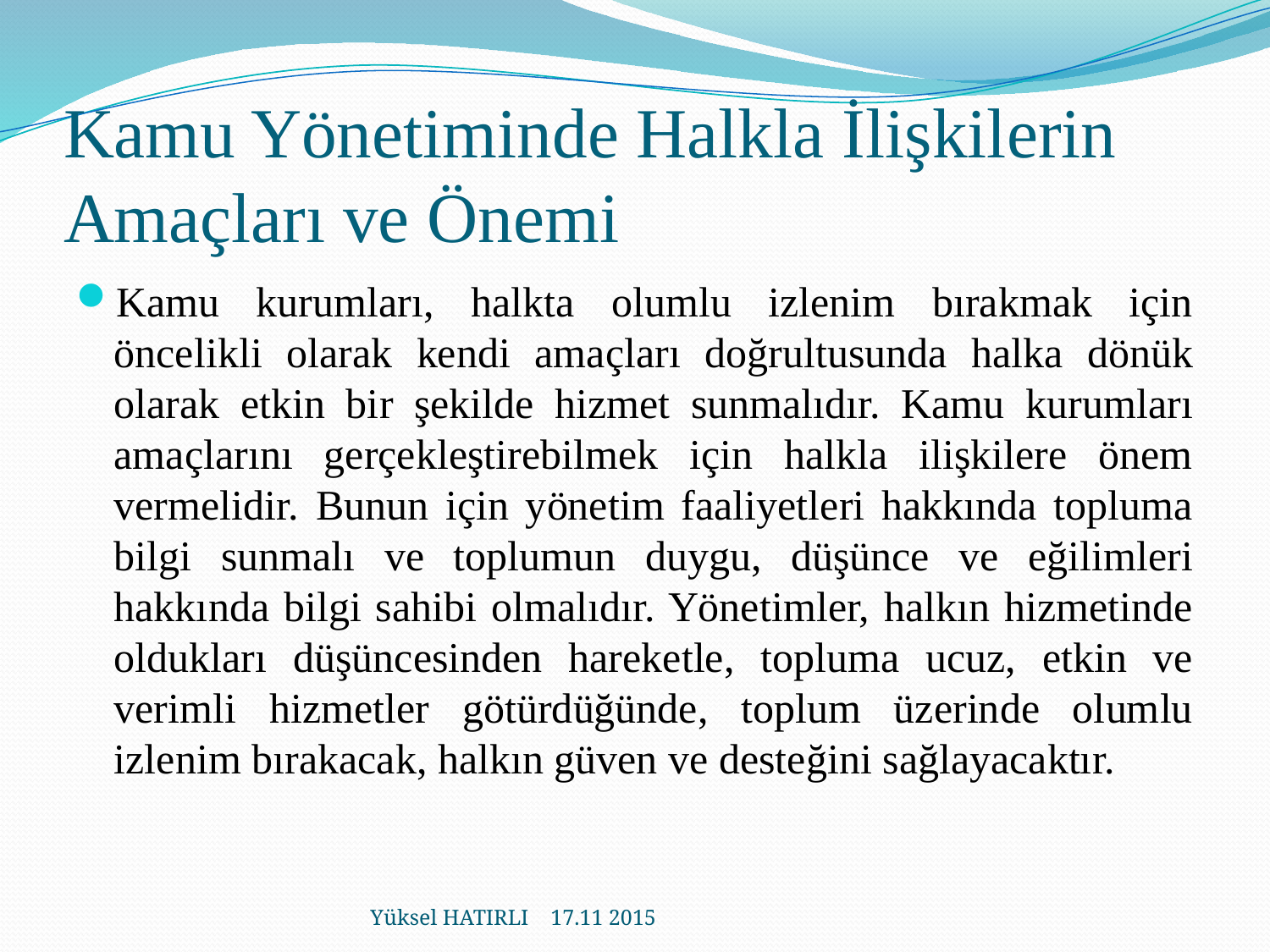

# Kamu Yönetiminde Halkla İlişkilerin Amaçları ve Önemi
Kamu kurumları, halkta olumlu izlenim bırakmak için öncelikli olarak kendi amaçları doğrultusunda halka dönük olarak etkin bir şekilde hizmet sunmalıdır. Kamu kurumları amaçlarını gerçekleştirebilmek için halkla ilişkilere önem vermelidir. Bunun için yönetim faaliyetleri hakkında topluma bilgi sunmalı ve toplumun duygu, düşünce ve eğilimleri hakkında bilgi sahibi olmalıdır. Yönetimler, halkın hizmetinde oldukları düşüncesinden hareketle, topluma ucuz, etkin ve verimli hizmetler götürdüğünde, toplum üzerinde olumlu izlenim bırakacak, halkın güven ve desteğini sağlayacaktır.
Yüksel HATIRLI    17.11 2015